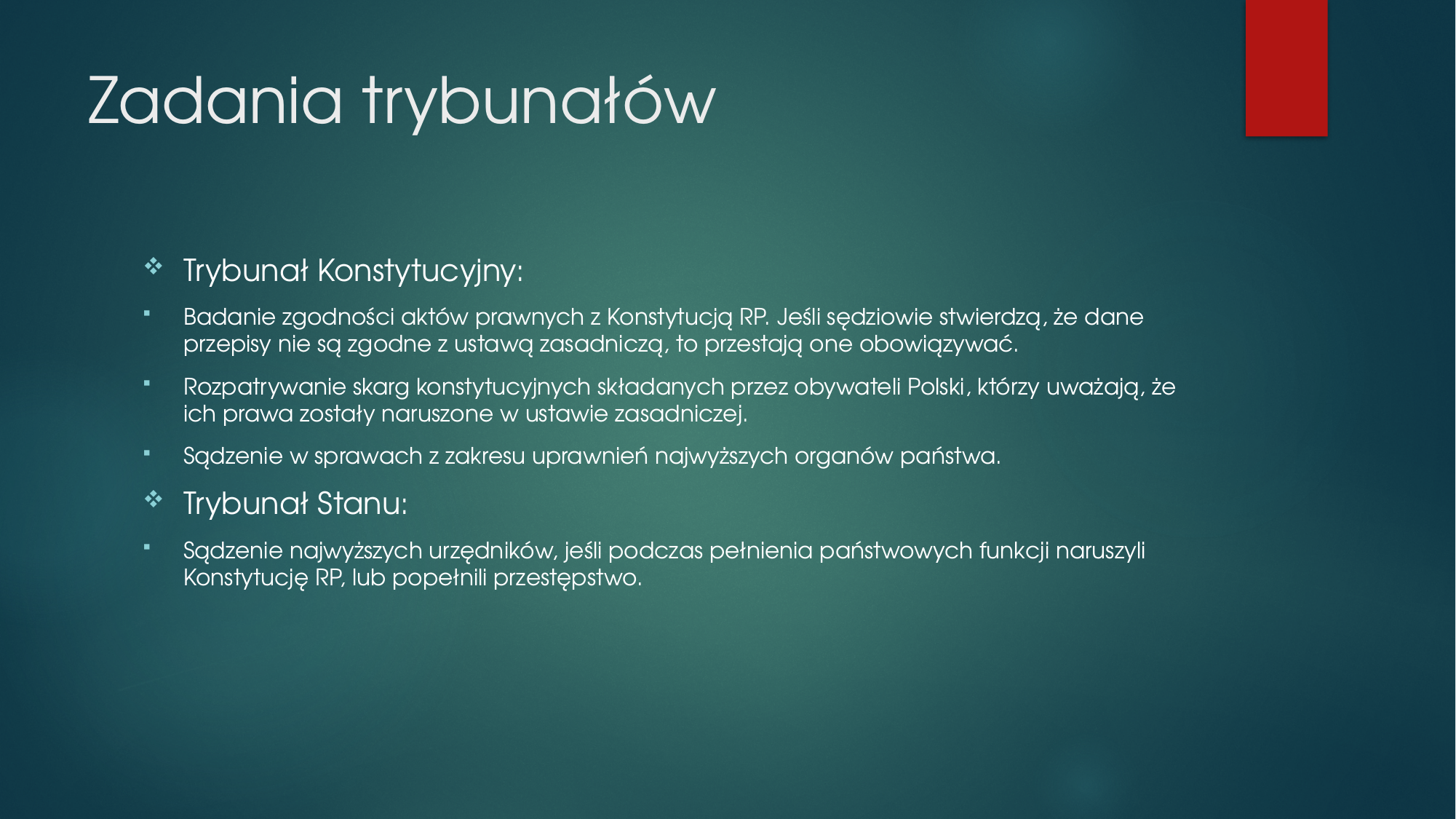

# Zadania trybunałów
Trybunał Konstytucyjny:
Badanie zgodności aktów prawnych z Konstytucją RP. Jeśli sędziowie stwierdzą, że dane przepisy nie są zgodne z ustawą zasadniczą, to przestają one obowiązywać.
Rozpatrywanie skarg konstytucyjnych składanych przez obywateli Polski, którzy uważają, że ich prawa zostały naruszone w ustawie zasadniczej.
Sądzenie w sprawach z zakresu uprawnień najwyższych organów państwa.
Trybunał Stanu:
Sądzenie najwyższych urzędników, jeśli podczas pełnienia państwowych funkcji naruszyli Konstytucję RP, lub popełnili przestępstwo.